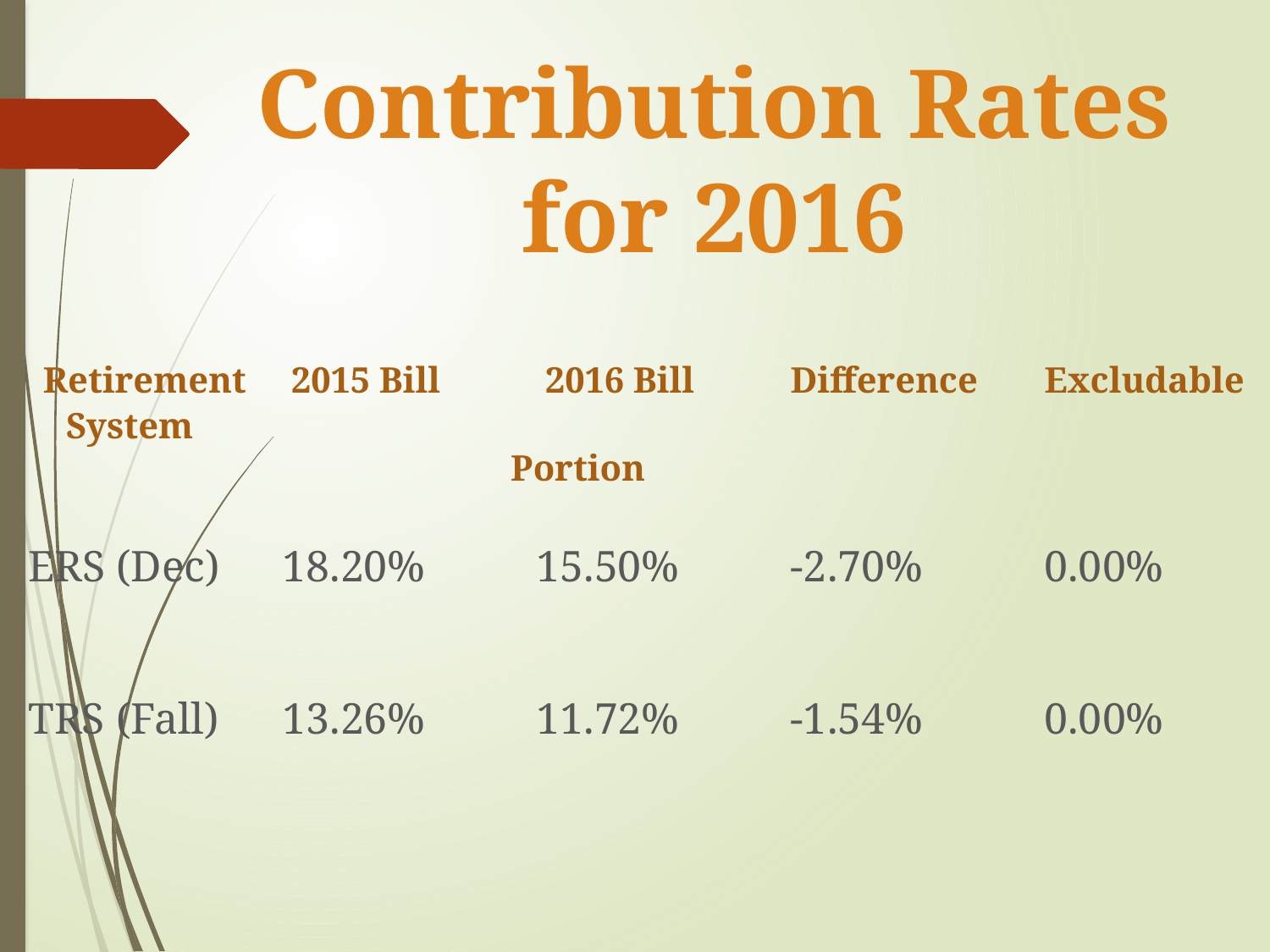

# Contribution Rates for 2016

 Retirement 	 2015 Bill	 2016 Bill 	Difference	Excludable
System								Portion

ERS (Dec) 	18.20% 	15.50%	-2.70% 	0.00%

TRS (Fall) 	13.26% 	11.72% 	-1.54%	0.00%